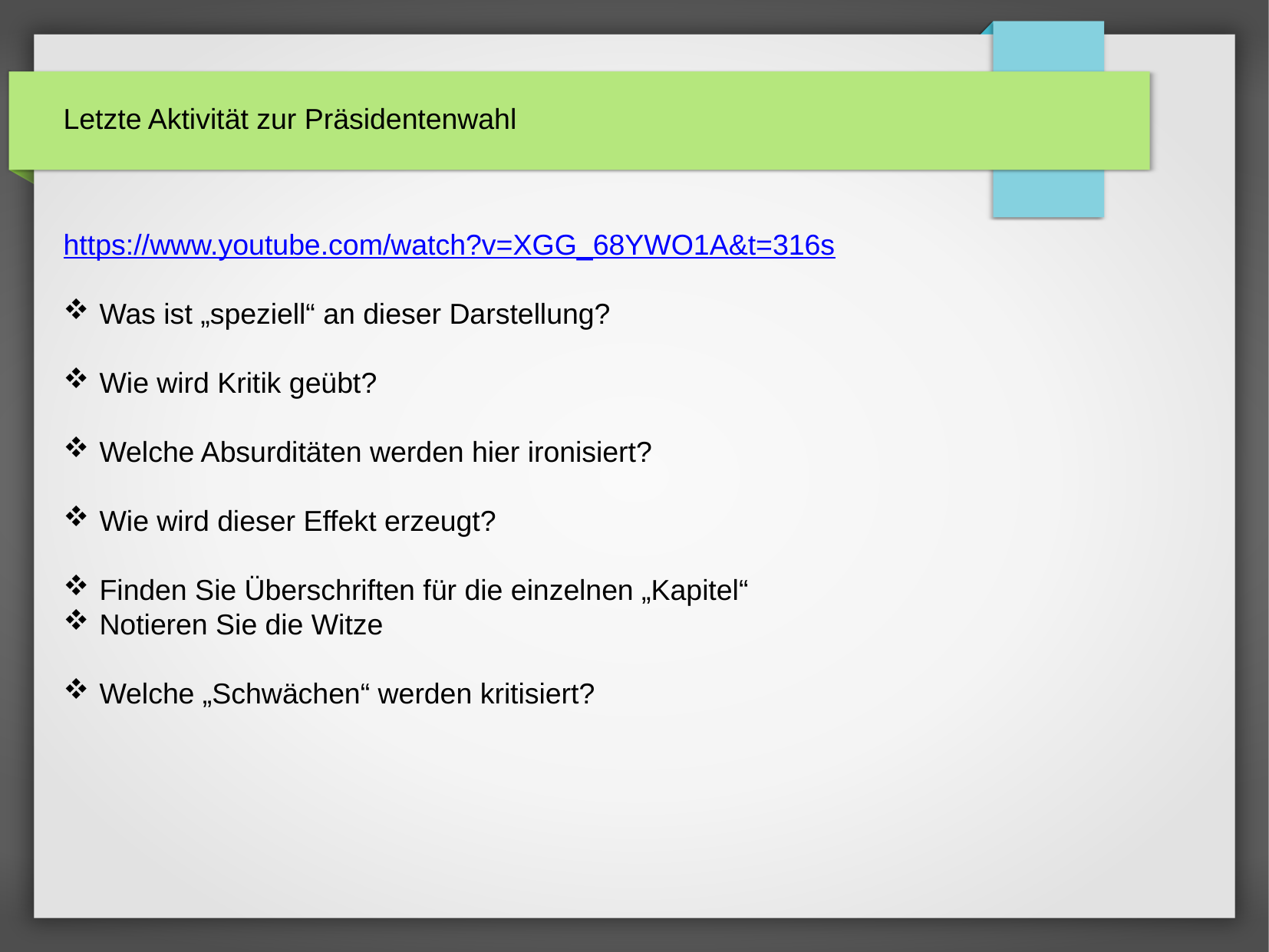

# Letzte Aktivität zur Präsidentenwahl
https://www.youtube.com/watch?v=XGG_68YWO1A&t=316s

Was ist „speziell“ an dieser Darstellung?

Wie wird Kritik geübt?

Welche Absurditäten werden hier ironisiert?

Wie wird dieser Effekt erzeugt?

Finden Sie Überschriften für die einzelnen „Kapitel“
Notieren Sie die Witze

Welche „Schwächen“ werden kritisiert?